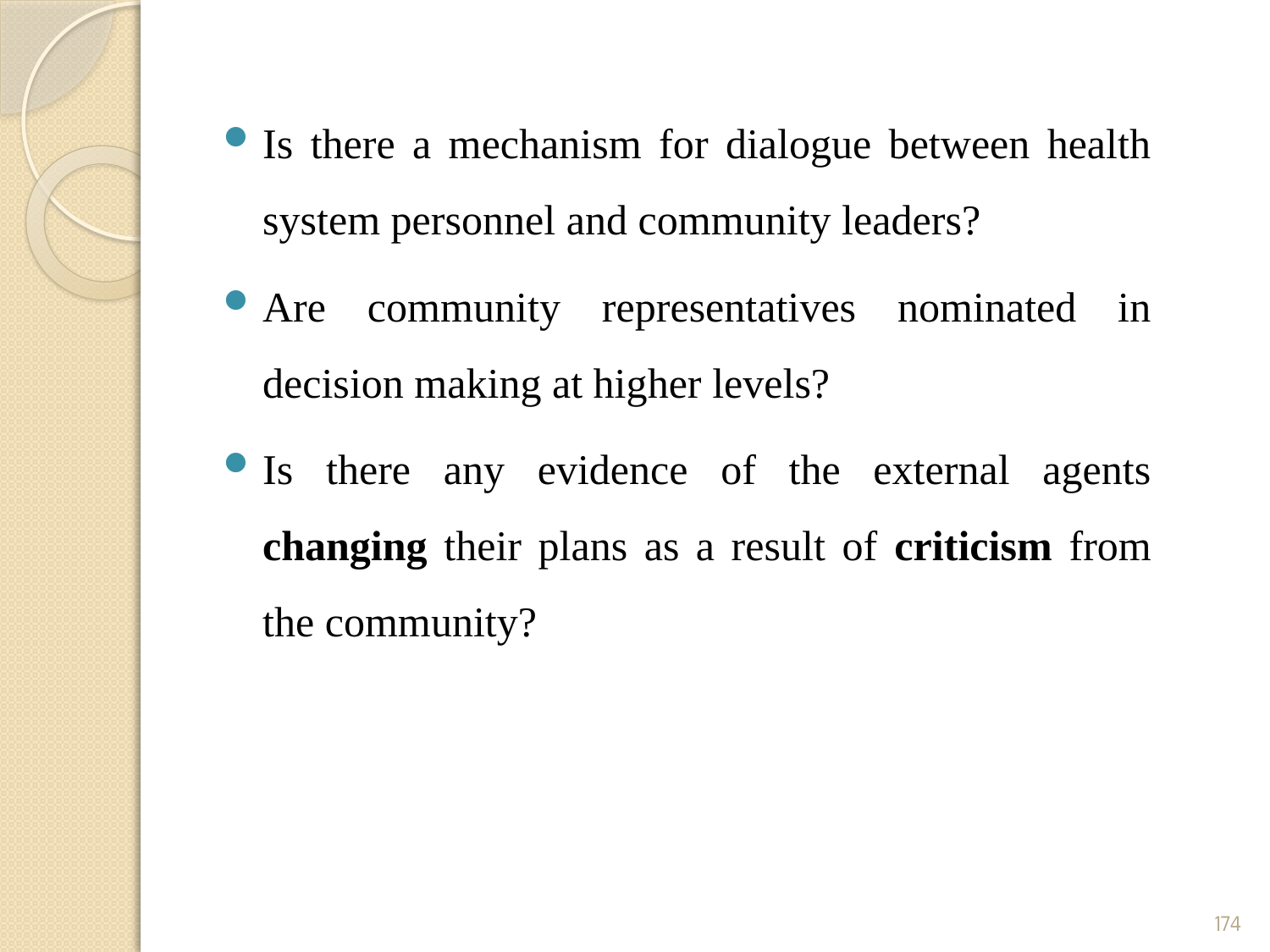

Is there a mechanism for dialogue between health system personnel and community leaders?
Are community representatives nominated in decision making at higher levels?
Is there any evidence of the external agents changing their plans as a result of criticism from the community?
174